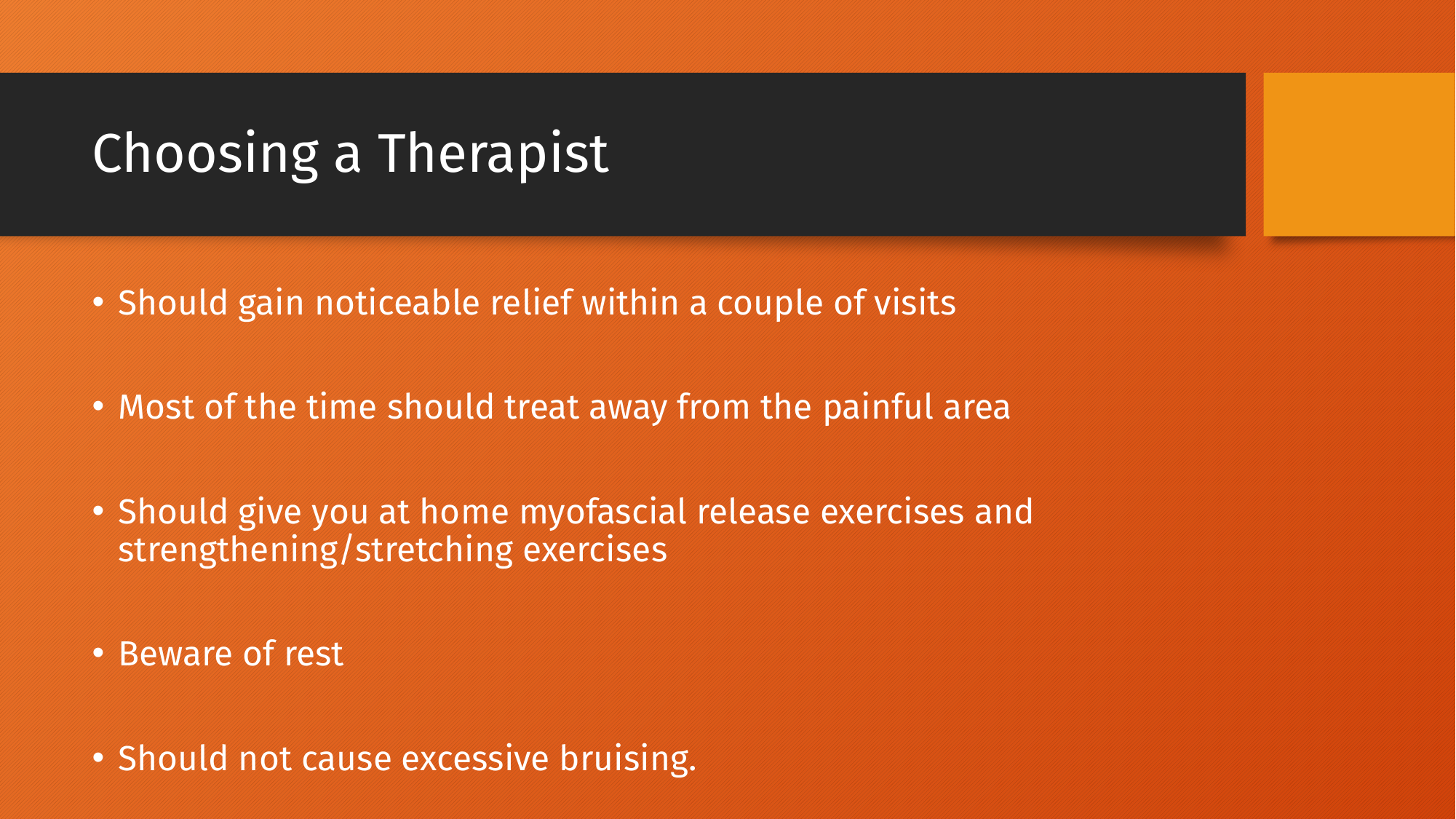

# Choosing a Therapist
Should gain noticeable relief within a couple of visits

Most of the time should treat away from the painful area

Should give you at home myofascial release exercises and strengthening/stretching exercises

Beware of rest

Should not cause excessive bruising.